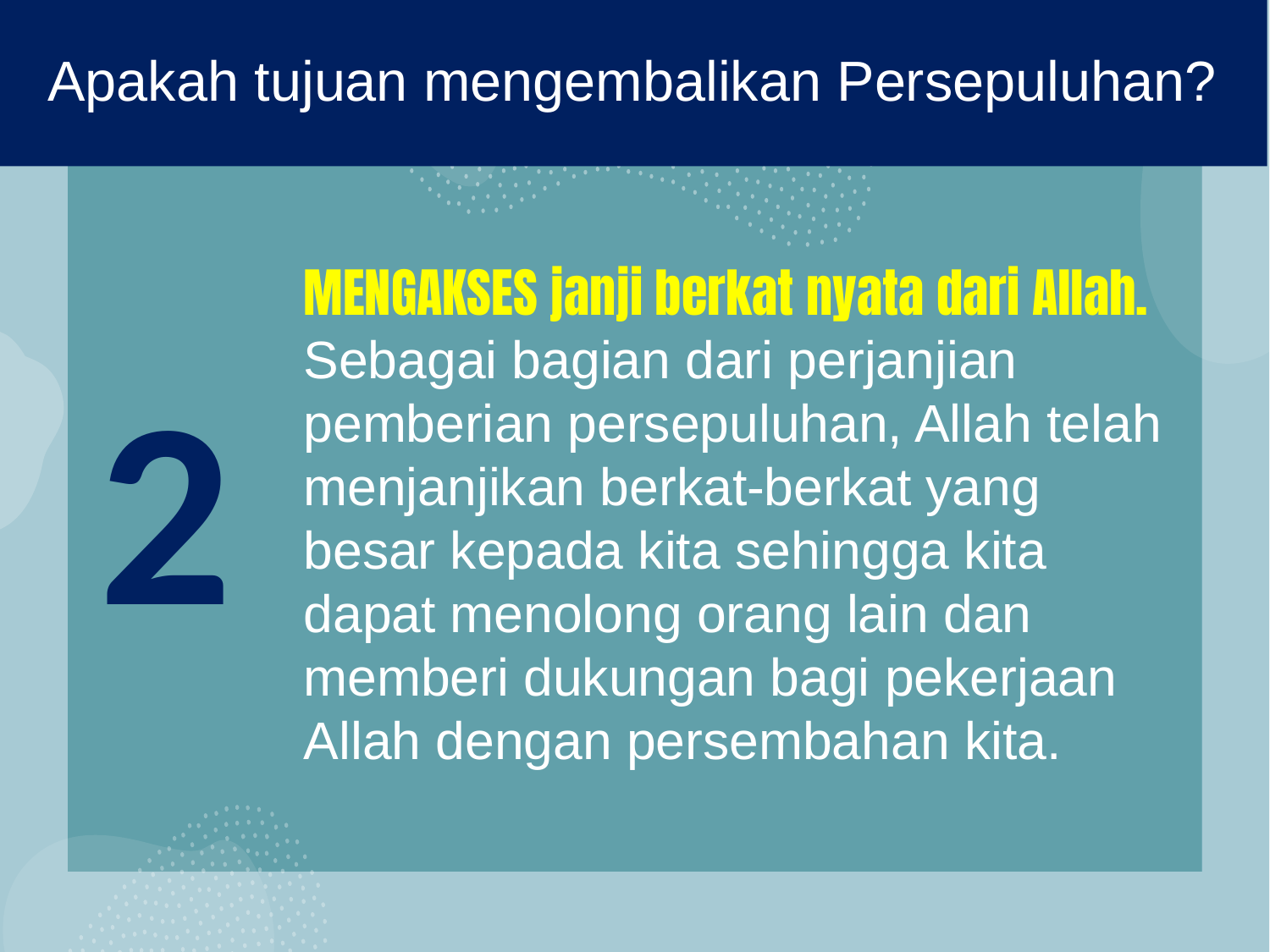

# Apakah tujuan mengembalikan Persepuluhan?

MENGAKSES janji berkat nyata dari Allah. Sebagai bagian dari perjanjian pemberian persepuluhan, Allah telah menjanjikan berkat-berkat yang besar kepada kita sehingga kita dapat menolong orang lain dan memberi dukungan bagi pekerjaan Allah dengan persembahan kita.
2